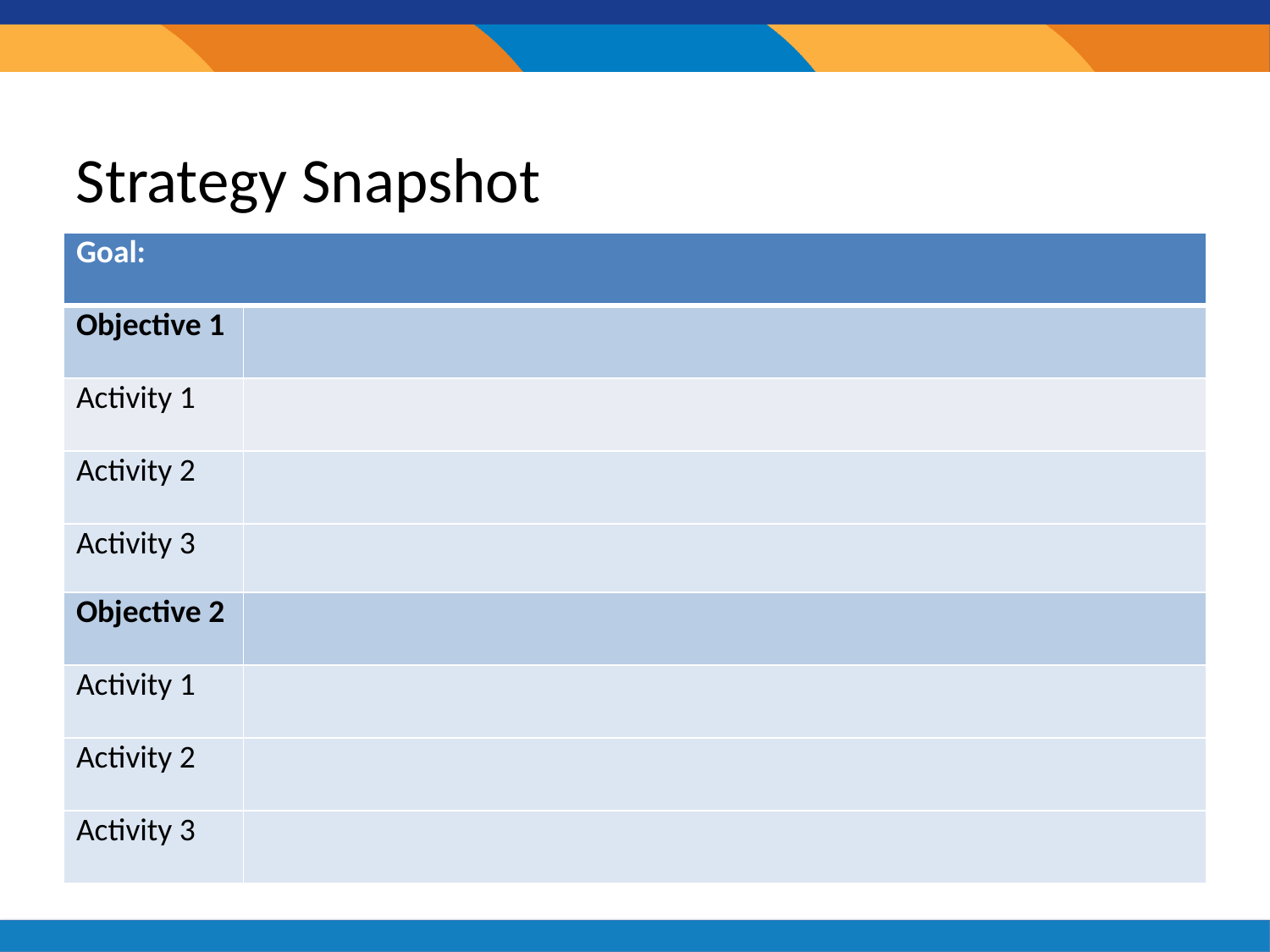

# Strategy Snapshot
| Goal: |  |
| --- | --- |
| Objective 1 |  |
| Activity 1 |  |
| Activity 2 |  |
| Activity 3 |  |
| Objective 2 |  |
| Activity 1 |  |
| Activity 2 |  |
| Activity 3 |  |